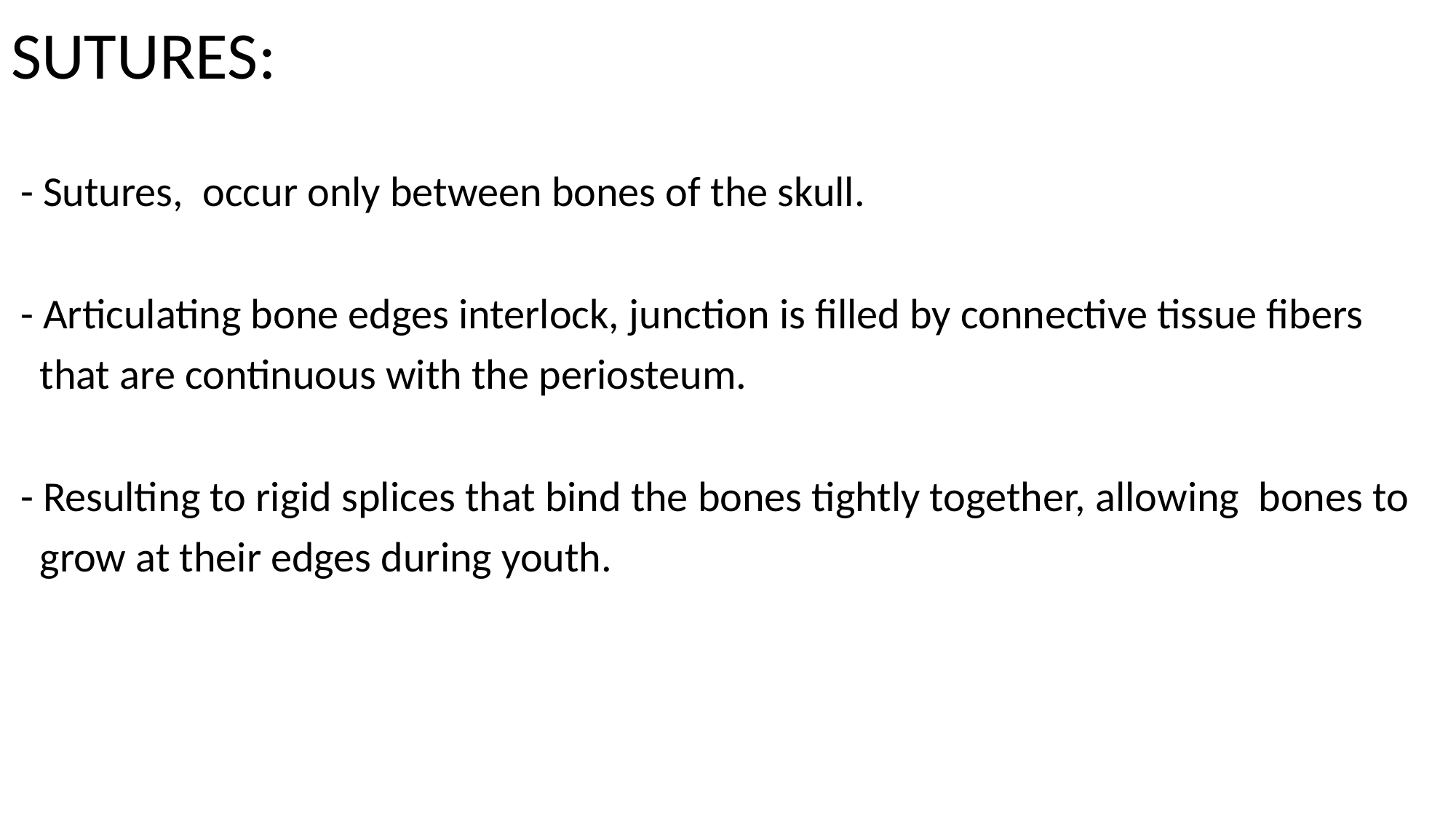

# SUTURES:

 - Sutures,  occur only between bones of the skull.

 - Articulating bone edges interlock, junction is filled by connective tissue fibers
   that are continuous with the periosteum.

 - Resulting to rigid splices that bind the bones tightly together, allowing  bones to
   grow at their edges during youth.